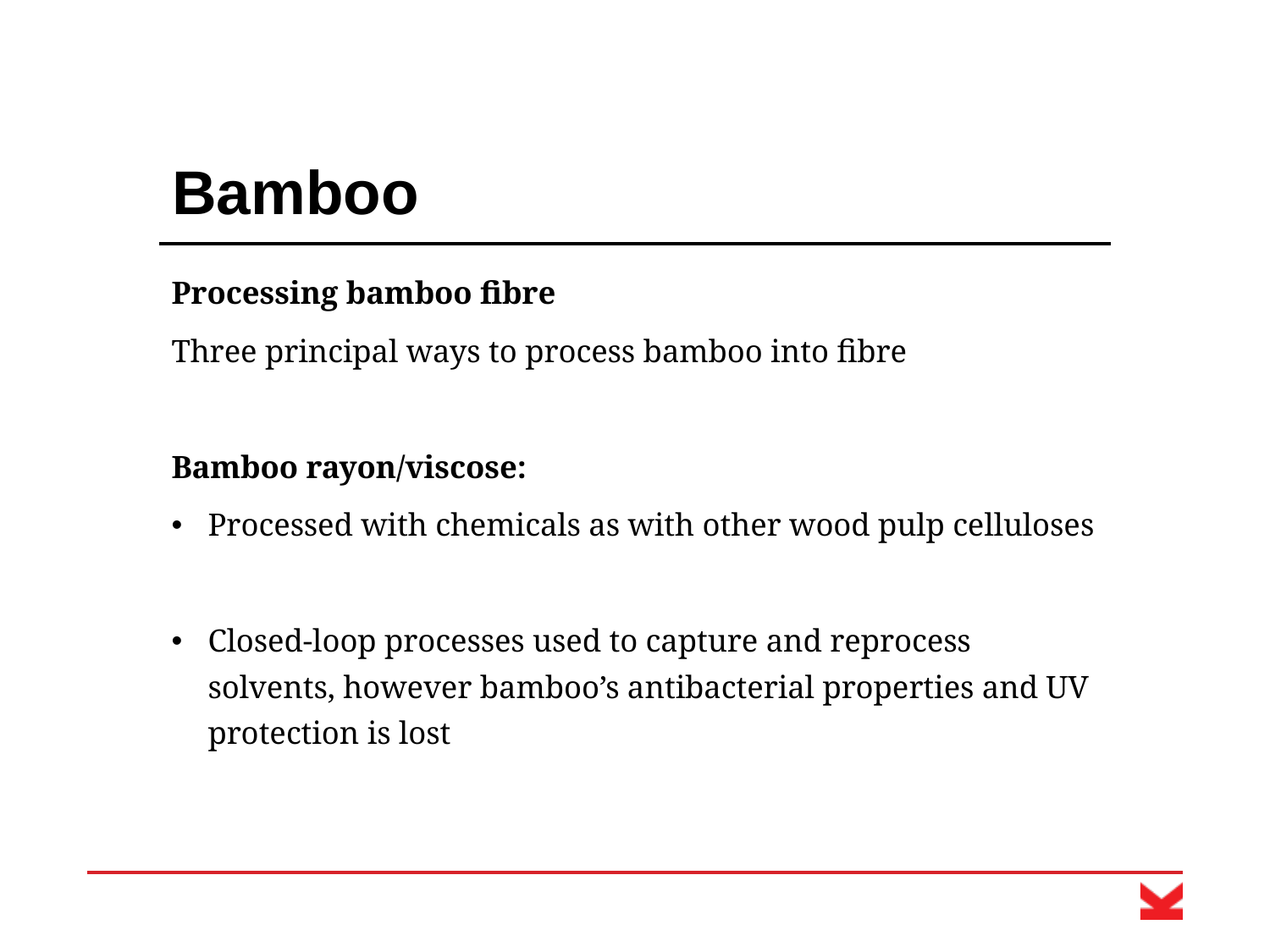

# Bamboo
Processing bamboo fibre
Three principal ways to process bamboo into fibre

Bamboo rayon/viscose:
Processed with chemicals as with other wood pulp celluloses

Closed-loop processes used to capture and reprocess solvents, however bamboo’s antibacterial properties and UV protection is lost